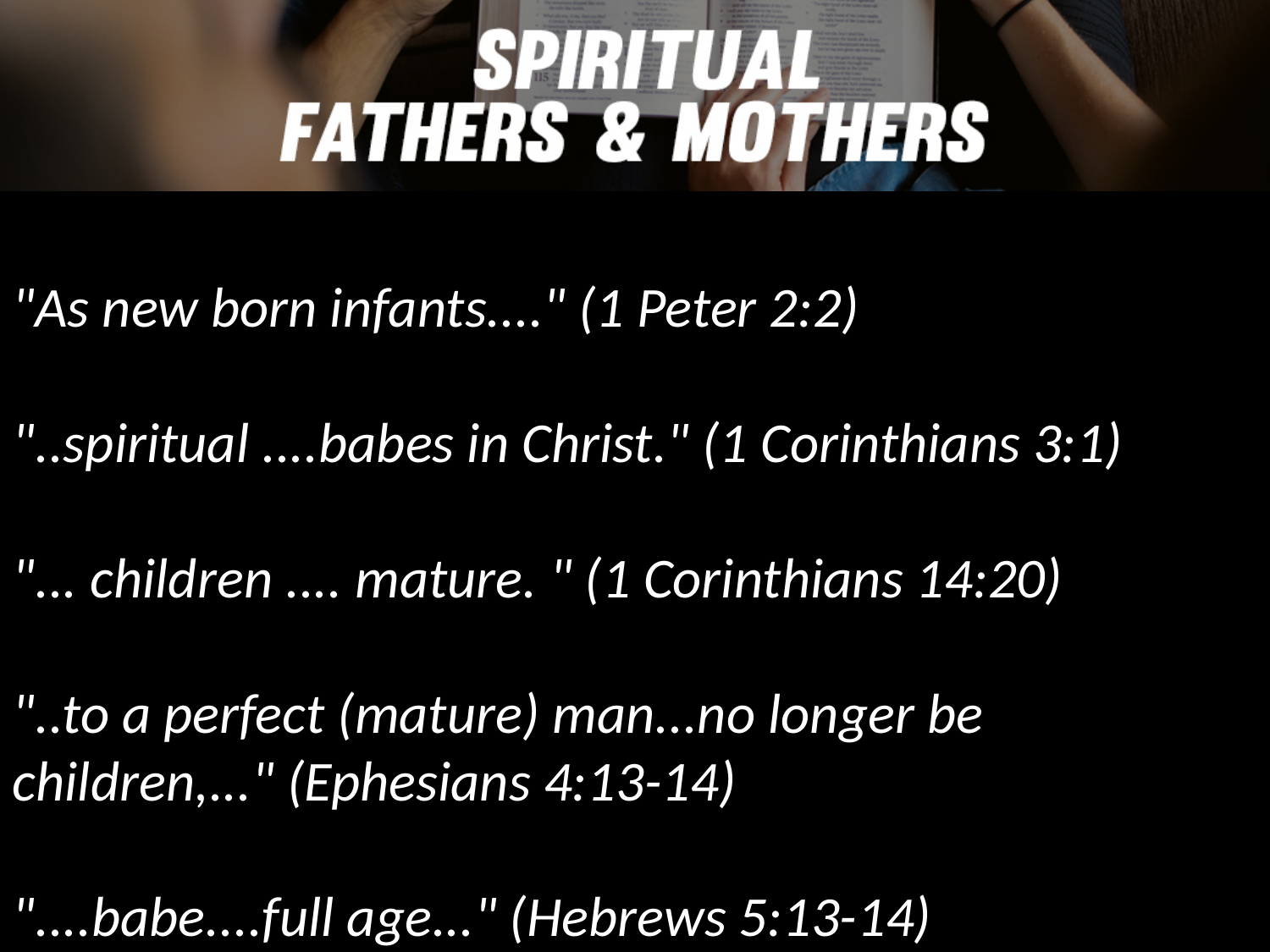

"As new born infants...." (1 Peter 2:2)

"..spiritual ....babes in Christ." (1 Corinthians 3:1)

"... children .... mature. " (1 Corinthians 14:20)

"..to a perfect (mature) man...no longer be children,..." (Ephesians 4:13-14)

"....babe....full age..." (Hebrews 5:13-14)